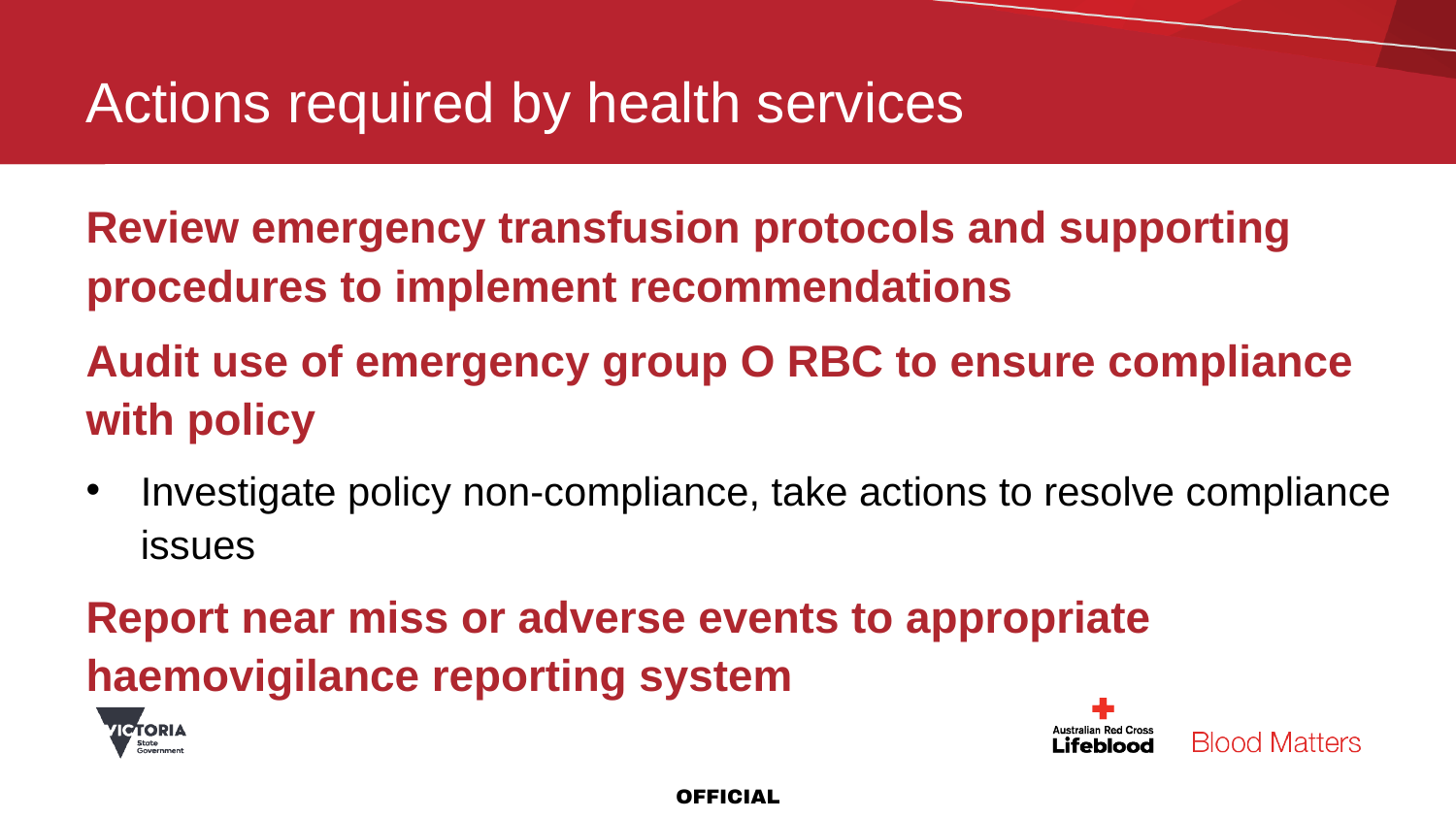

# Actions required by health services
Review emergency transfusion protocols and supporting procedures to implement recommendations
Audit use of emergency group O RBC to ensure compliance with policy
Investigate policy non-compliance, take actions to resolve compliance issues
Report near miss or adverse events to appropriate haemovigilance reporting system